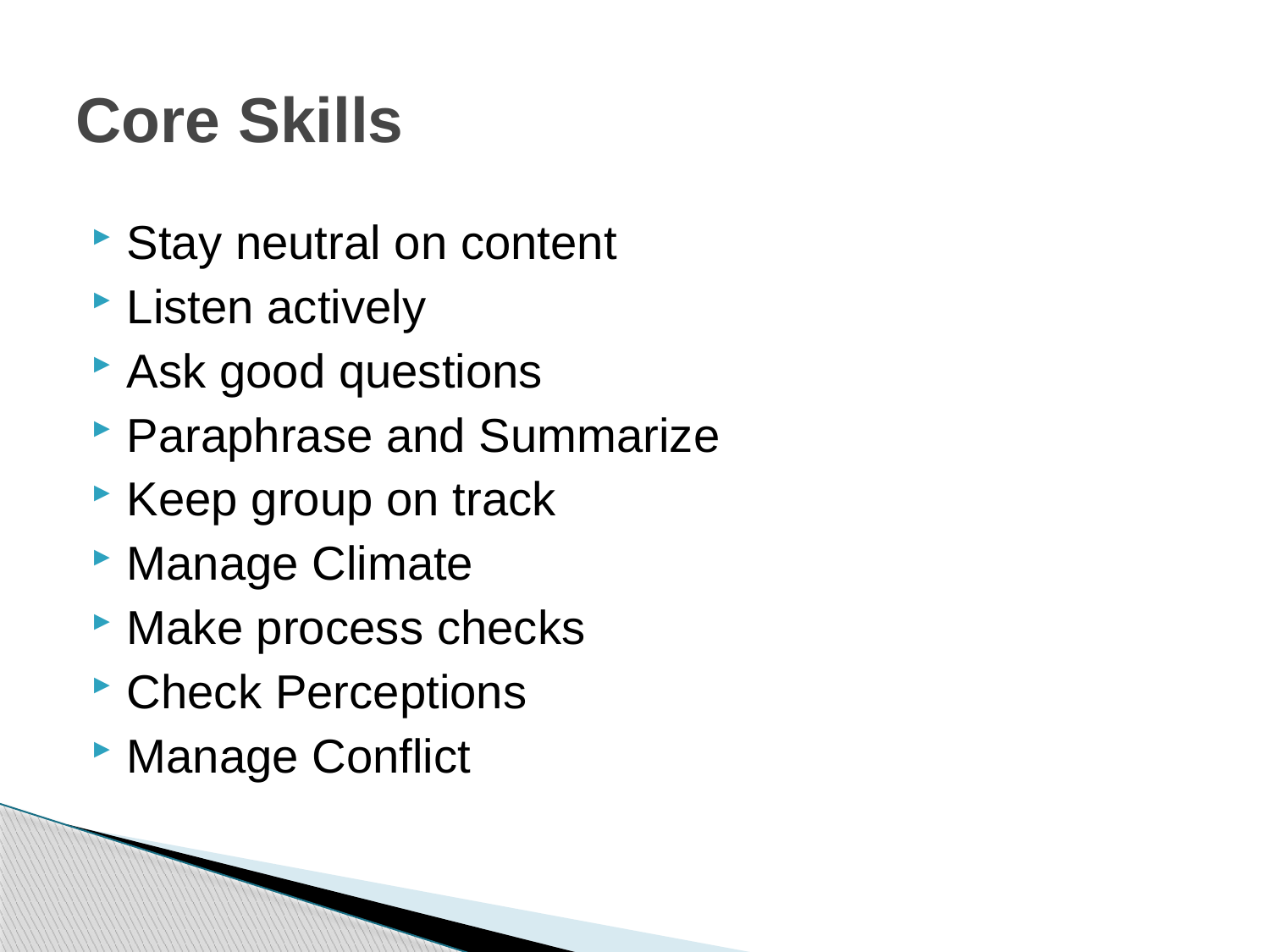

# Core Skills
Stay neutral on content
Listen actively
Ask good questions
Paraphrase and Summarize
Keep group on track
Manage Climate
Make process checks
Check Perceptions
Manage Conflict